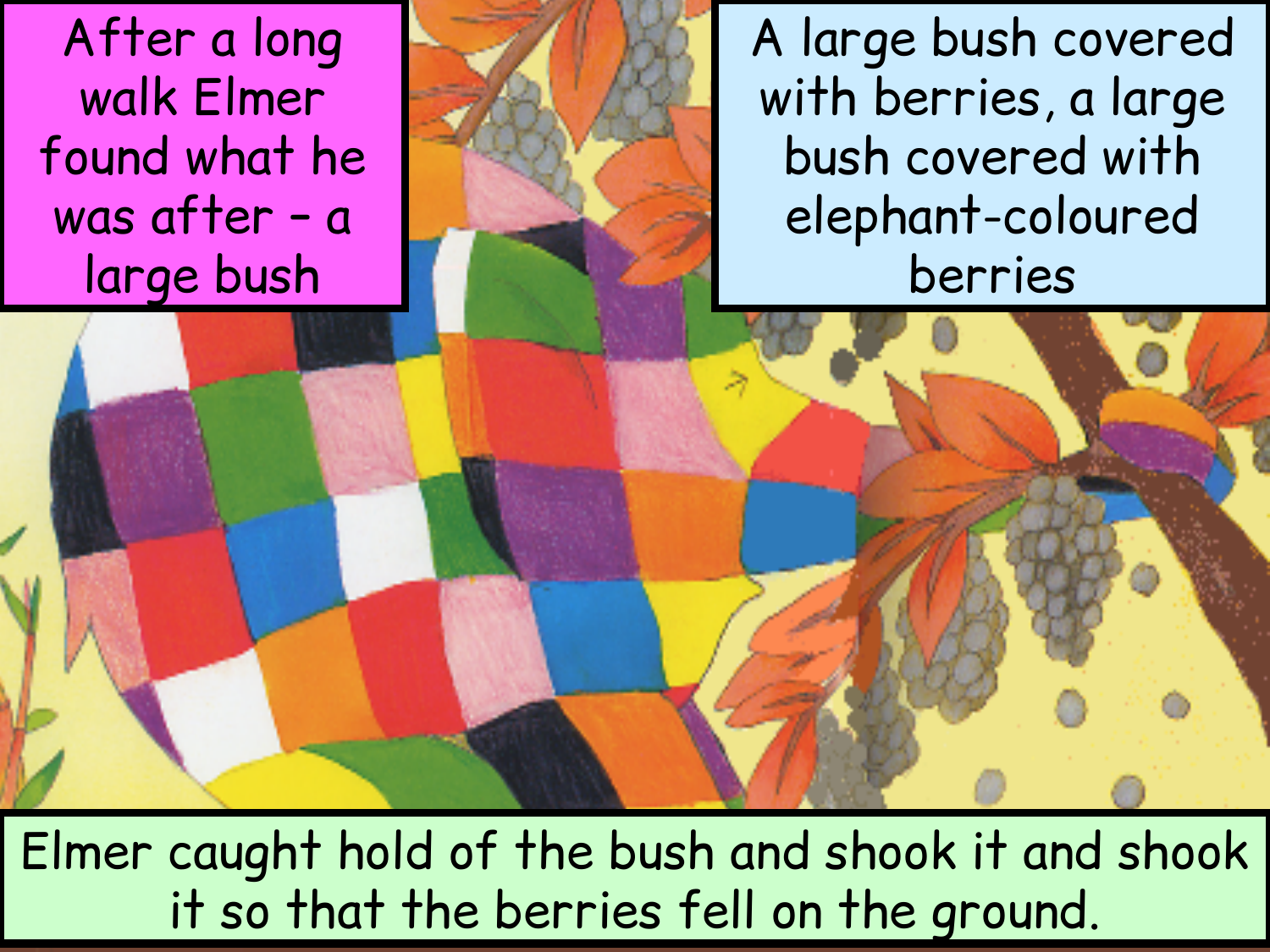

After a long walk Elmer found what he was after – a large bush
A large bush covered with berries, a large bush covered with elephant-coloured berries
Elmer caught hold of the bush and shook it and shook it so that the berries fell on the ground.